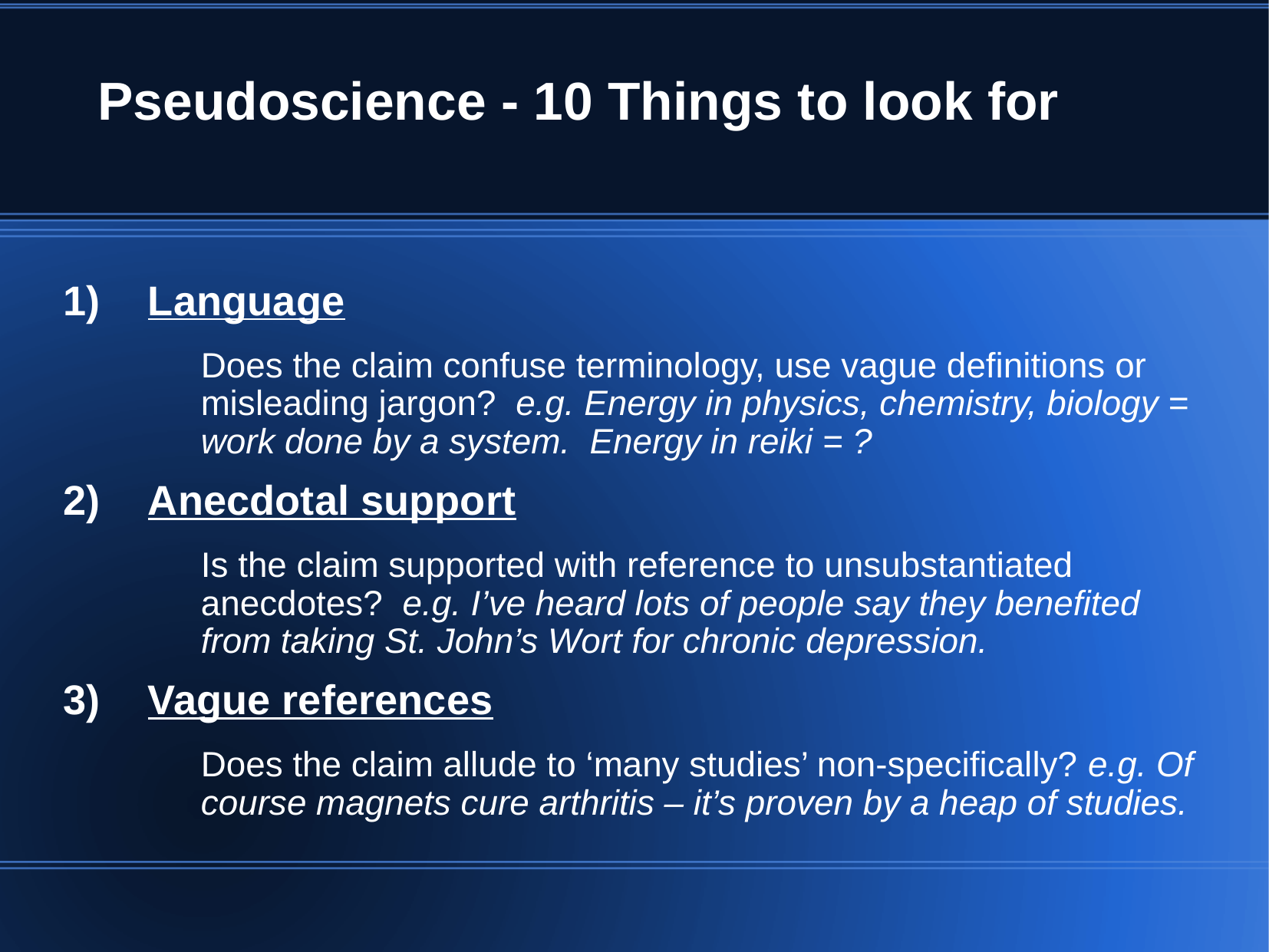

# Pseudoscience - 10 Things to look for
Language
	Does the claim confuse terminology, use vague definitions or misleading jargon?  e.g. Energy in physics, chemistry, biology = work done by a system.  Energy in reiki = ?
Anecdotal support
	Is the claim supported with reference to unsubstantiated anecdotes?  e.g. I’ve heard lots of people say they benefited from taking St. John’s Wort for chronic depression.
Vague references
	Does the claim allude to ‘many studies’ non-specifically? e.g. Of course magnets cure arthritis – it’s proven by a heap of studies.